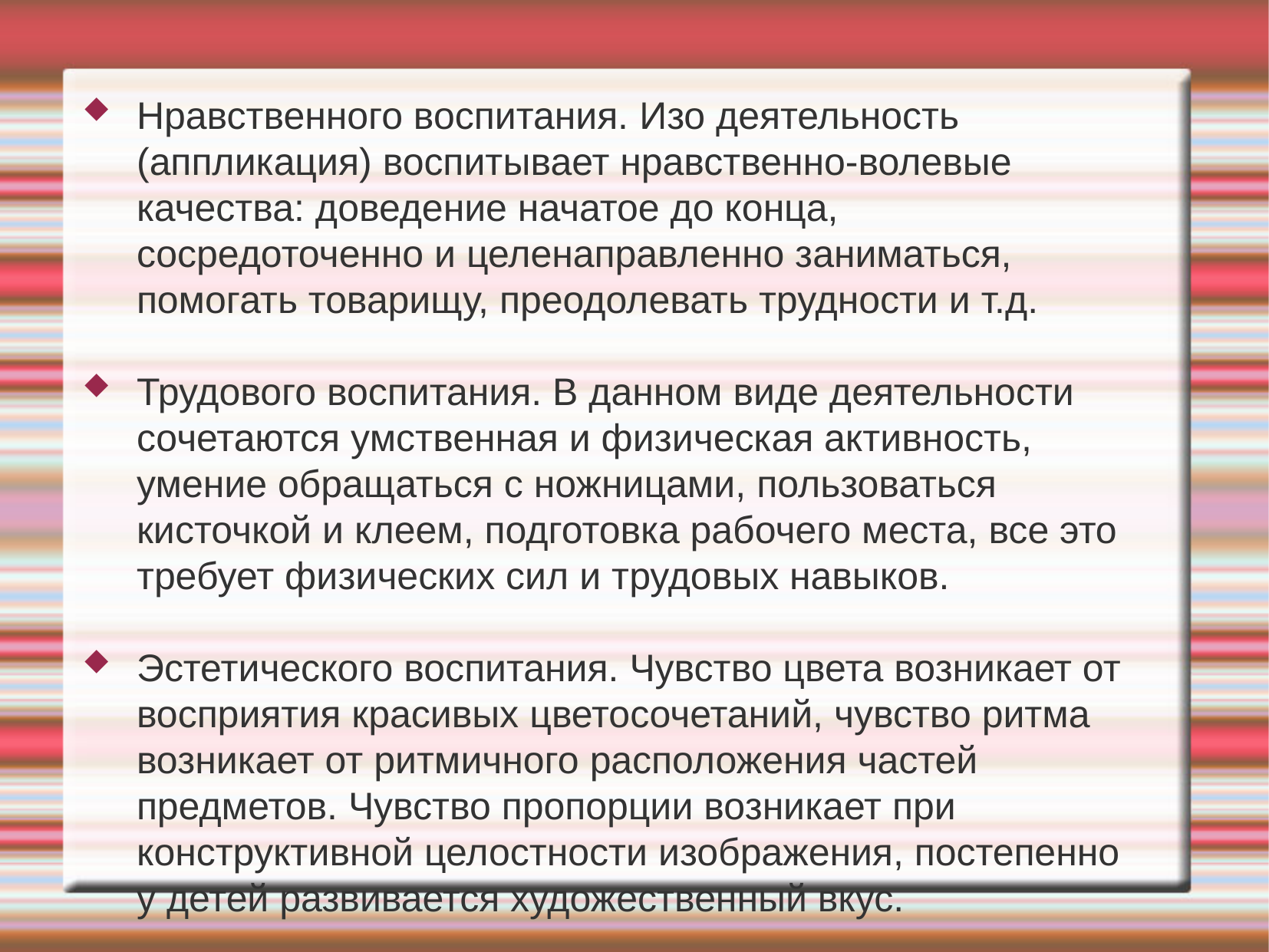

Нравственного воспитания. Изо деятельность (аппликация) воспитывает нравственно-волевые качества: доведение начатое до конца, сосредоточенно и целенаправленно заниматься, помогать товарищу, преодолевать трудности и т.д.

Трудового воспитания. В данном виде деятельности сочетаются умственная и физическая активность, умение обращаться с ножницами, пользоваться кисточкой и клеем, подготовка рабочего места, все это требует физических сил и трудовых навыков.

Эстетического воспитания. Чувство цвета возникает от восприятия красивых цветосочетаний, чувство ритма возникает от ритмичного расположения частей предметов. Чувство пропорции возникает при конструктивной целостности изображения, постепенно у детей развивается художественный вкус.